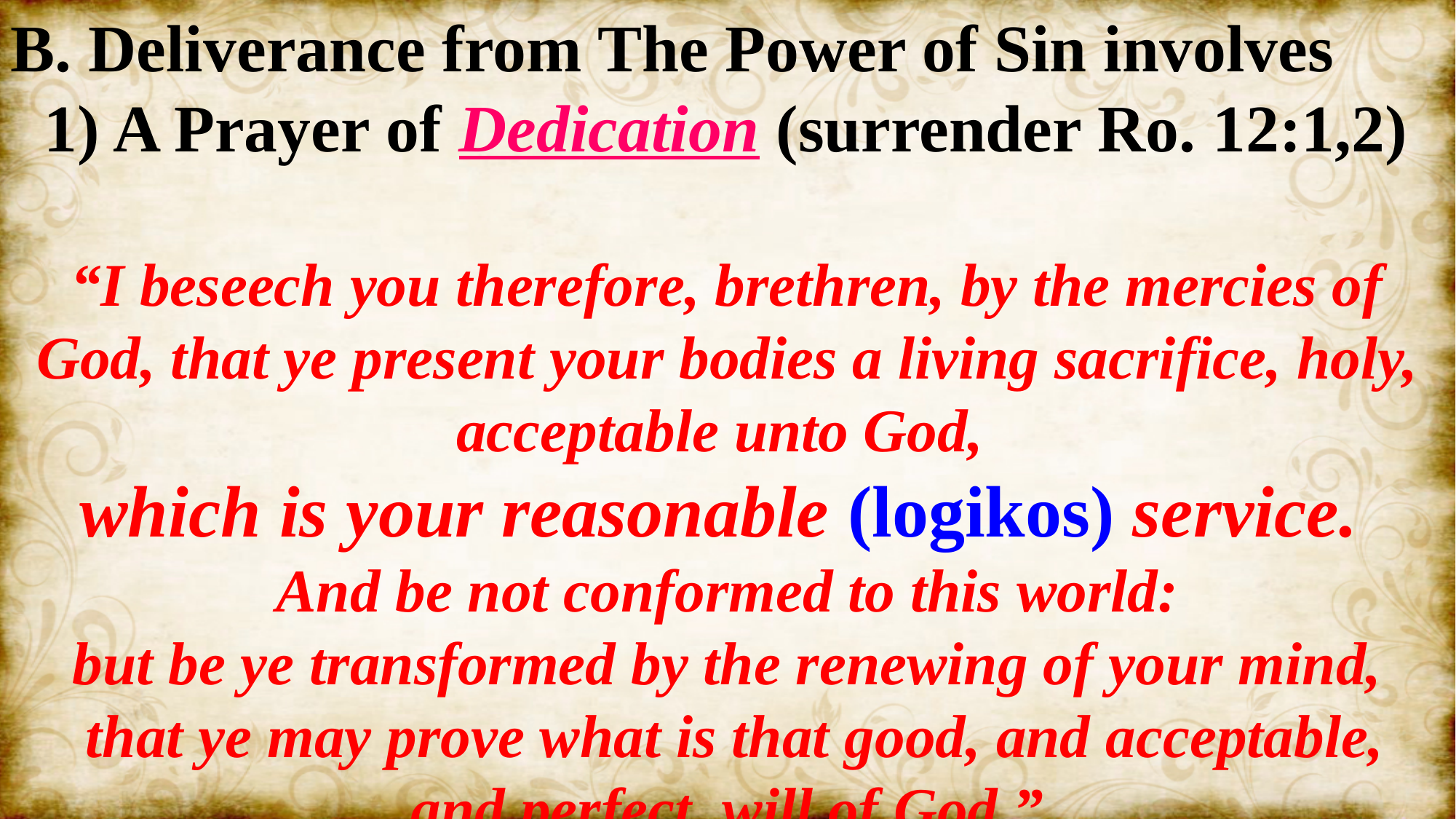

B. Deliverance from The Power of Sin involves
  1) A Prayer of Dedication (surrender Ro. 12:1,2)
“I beseech you therefore, brethren, by the mercies of God, that ye present your bodies a living sacrifice, holy, acceptable unto God,
which is your reasonable (logikos) service.
 And be not conformed to this world:
but be ye transformed by the renewing of your mind,
 that ye may prove what is that good, and acceptable,
 and perfect, will of God.”